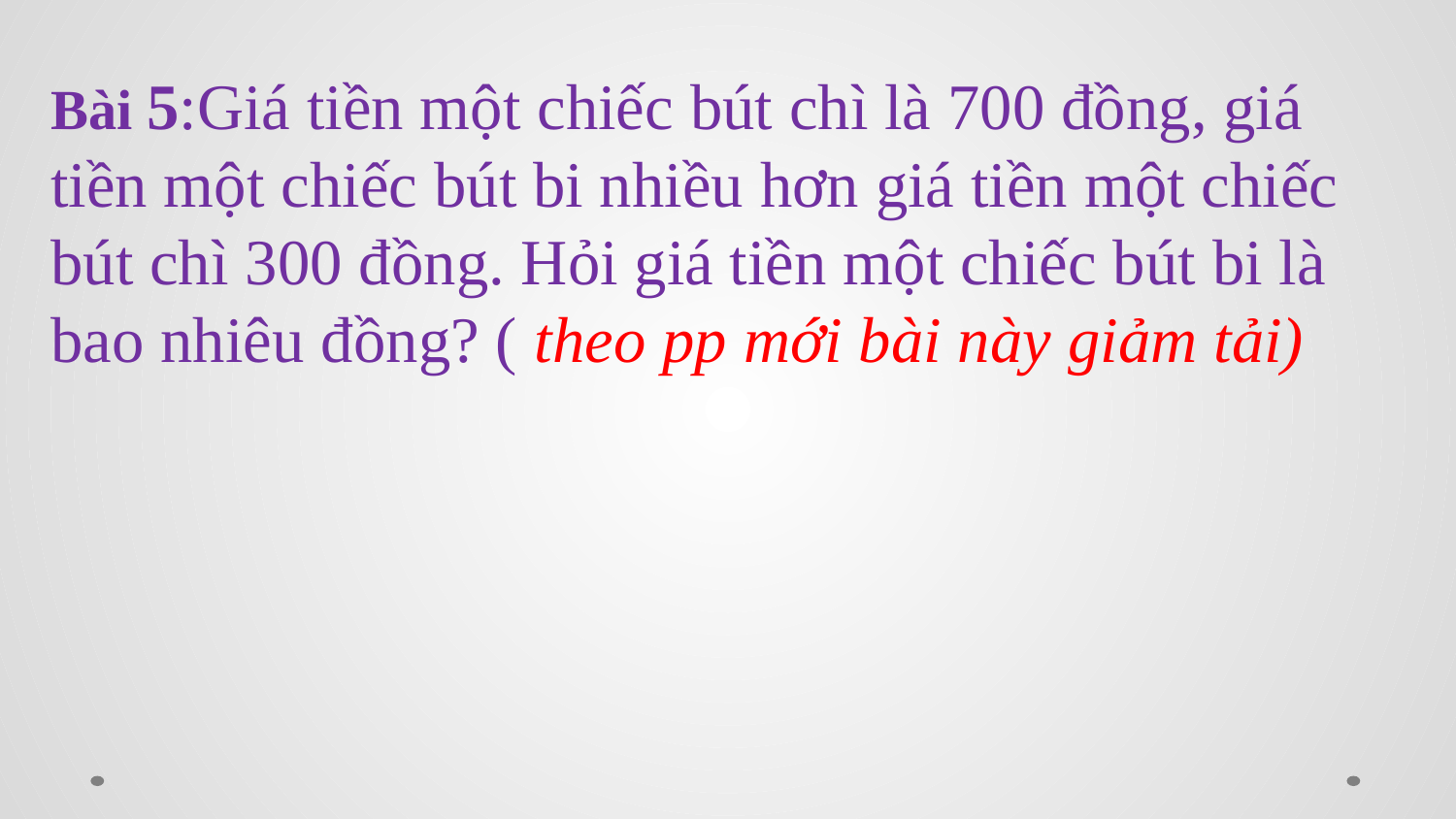

Bài 5:Giá tiền một chiếc bút chì là 700 đồng, giá tiền một chiếc bút bi nhiều hơn giá tiền một chiếc bút chì 300 đồng. Hỏi giá tiền một chiếc bút bi là bao nhiêu đồng? ( theo pp mới bài này giảm tải)